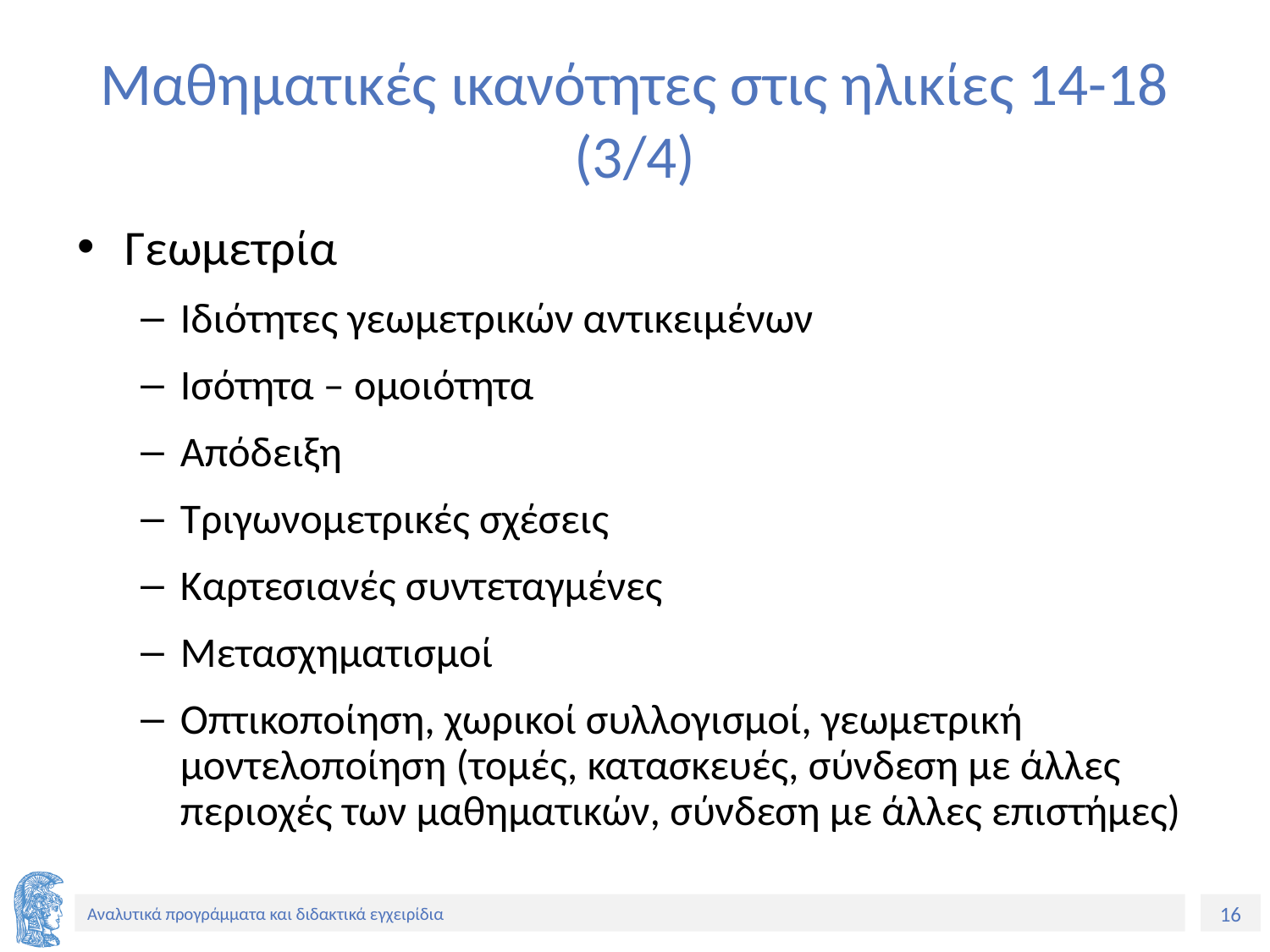

# Μαθηματικές ικανότητες στις ηλικίες 14-18 (3/4)
Γεωμετρία
Ιδιότητες γεωμετρικών αντικειμένων
Ισότητα – ομοιότητα
Απόδειξη
Τριγωνομετρικές σχέσεις
Καρτεσιανές συντεταγμένες
Μετασχηματισμοί
Οπτικοποίηση, χωρικοί συλλογισμοί, γεωμετρική μοντελοποίηση (τομές, κατασκευές, σύνδεση με άλλες περιοχές των μαθηματικών, σύνδεση με άλλες επιστήμες)